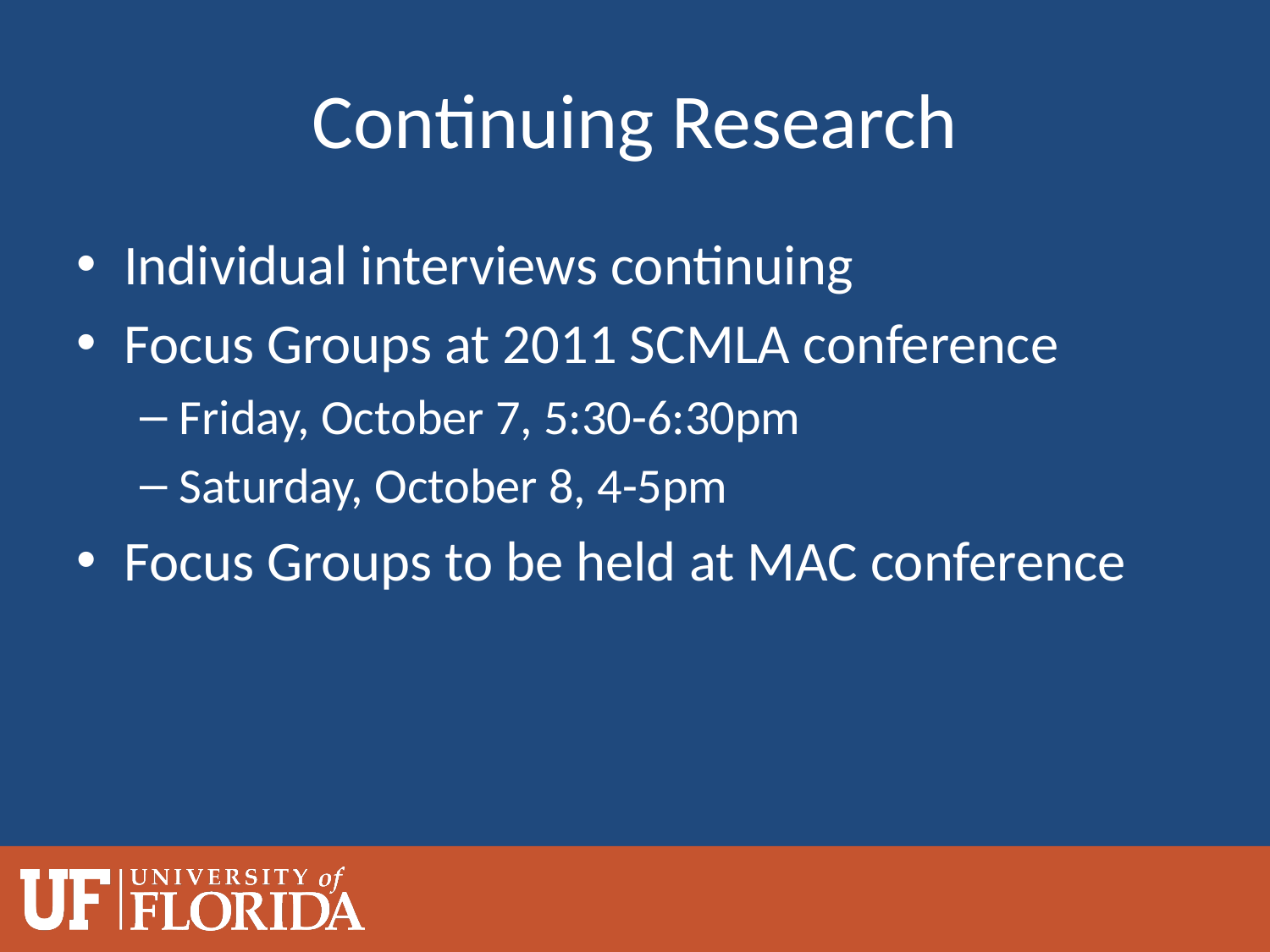

# Continuing Research
Individual interviews continuing
Focus Groups at 2011 SCMLA conference
Friday, October 7, 5:30-6:30pm
Saturday, October 8, 4-5pm
Focus Groups to be held at MAC conference